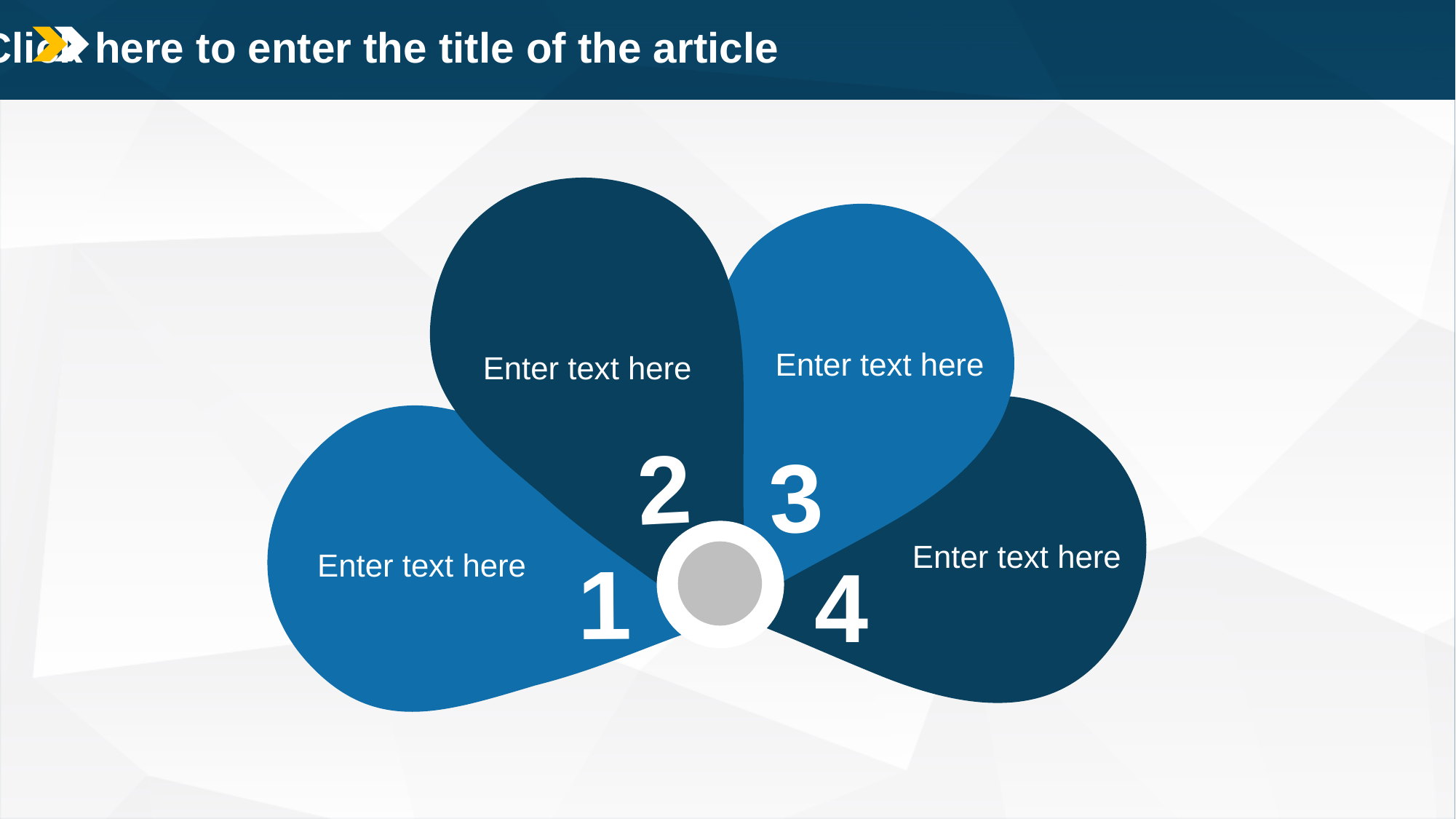

04 Click here to enter the title of the article

Enter text here
Enter text here
Enter text here
Enter text here
2
3

1
4